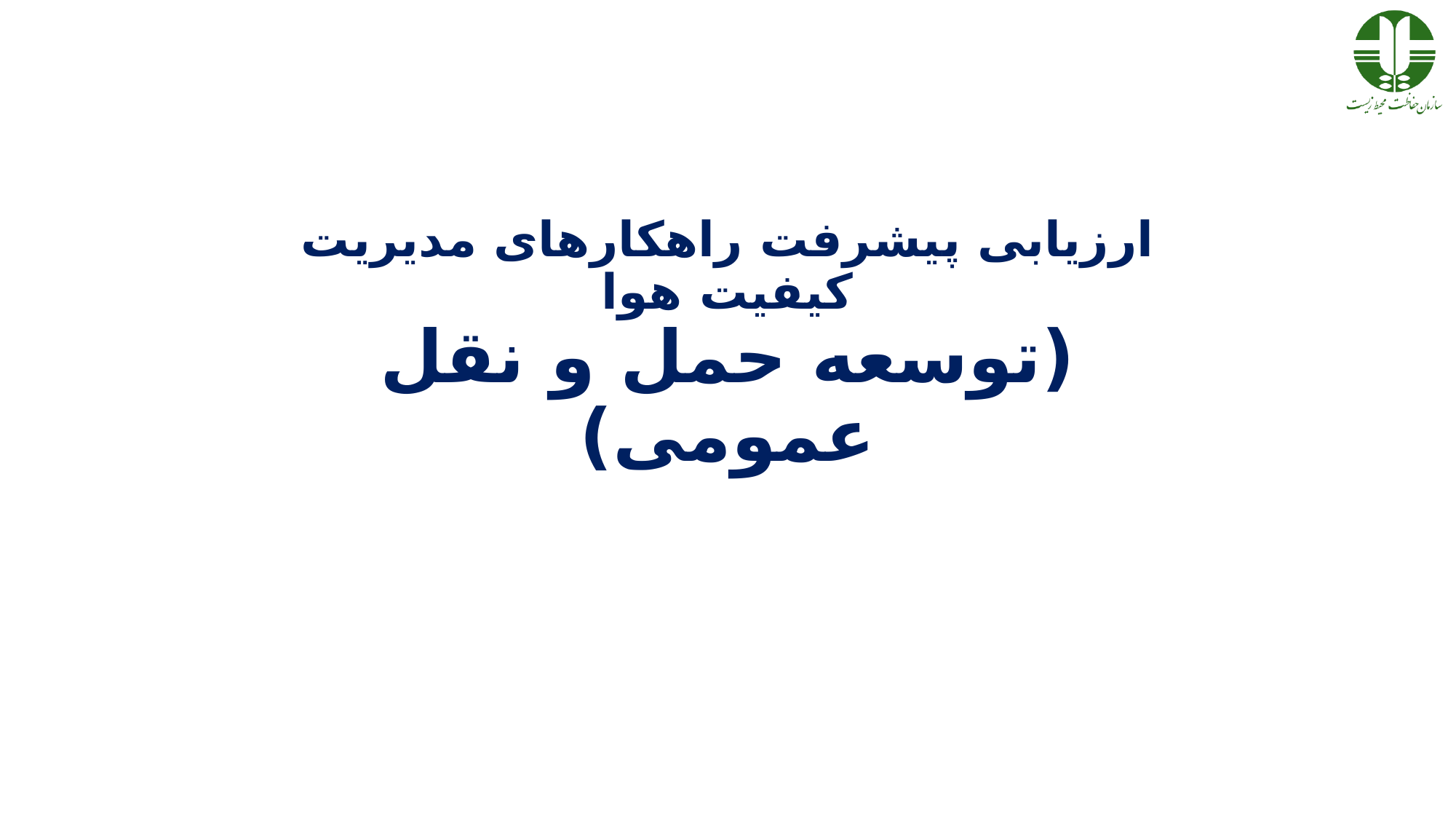

# ارزیابی پیشرفت راهکارهای مدیریت کیفیت هوا (توسعه حمل و نقل عمومی)